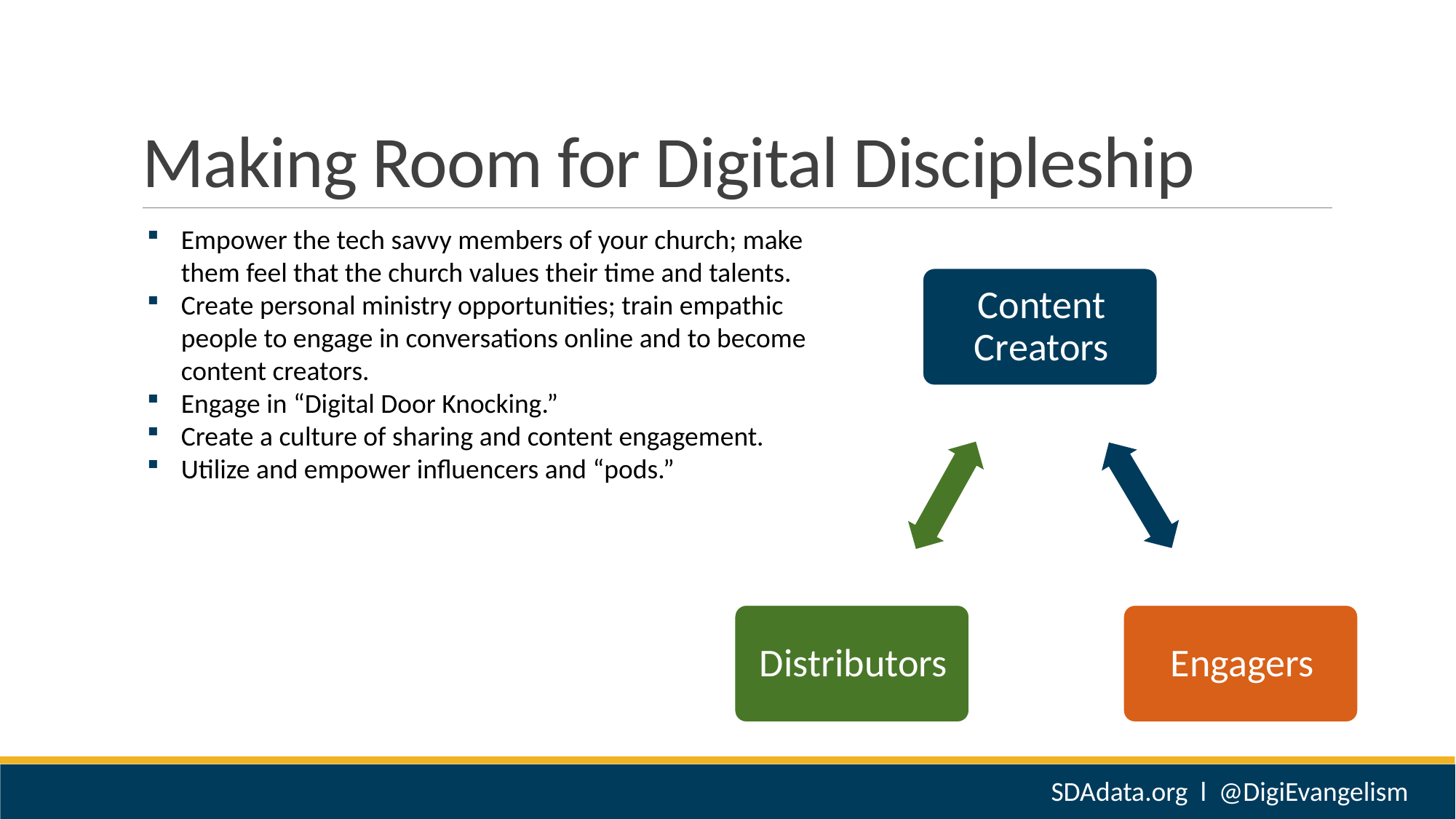

# Making Room for Digital Discipleship
Empower the tech savvy members of your church; make them feel that the church values their time and talents.
Create personal ministry opportunities; train empathic people to engage in conversations online and to become content creators.
Engage in “Digital Door Knocking.”
Create a culture of sharing and content engagement.
Utilize and empower influencers and “pods.”

Content Creators

Engagers

Distributors

SDAdata.org  l  @DigiEvangelism